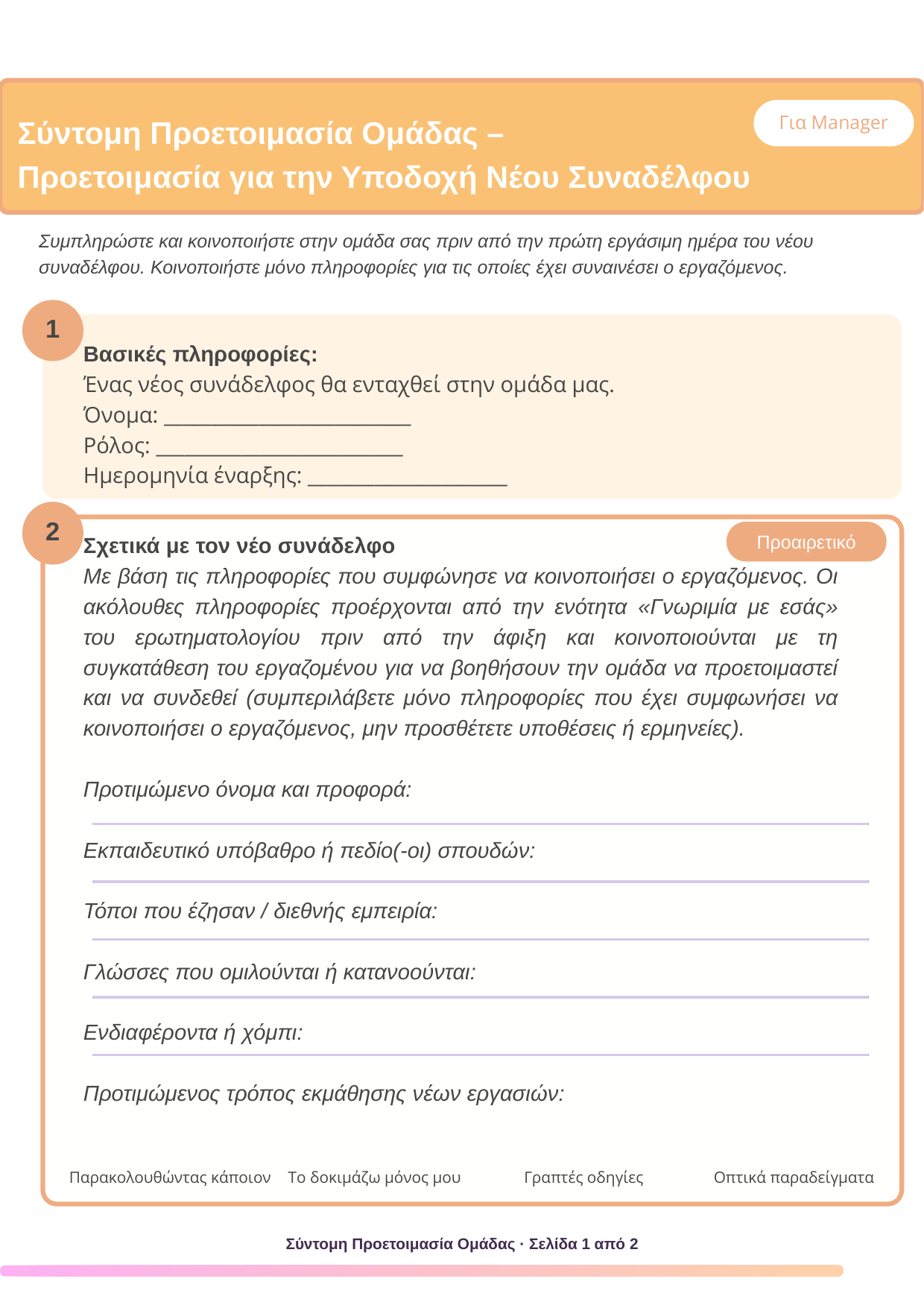

Για Manager
Σύντομη Προετοιμασία Ομάδας –
Προετοιμασία για την Υποδοχή Νέου Συναδέλφου
Αυτή η ενότητα είναι φιλική και ανεπίσημη. Μπορεί να κοινοποιηθεί στην ομάδα σας για να τους βοηθήσει να σας γνωρίσουν.
Συμπληρώστε και κοινοποιήστε στην ομάδα σας πριν από την πρώτη εργάσιμη ημέρα του νέου συναδέλφου. Κοινοποιήστε μόνο πληροφορίες για τις οποίες έχει συναινέσει ο εργαζόμενος.

1
Βασικές πληροφορίες:
Ένας νέος συνάδελφος θα ενταχθεί στην ομάδα μας.
Όνομα: __________________________
Ρόλος: __________________________
Ημερομηνία έναρξης: _____________________

Προαιρετικό

2
Σχετικά με τον νέο συνάδελφο
Με βάση τις πληροφορίες που συμφώνησε να κοινοποιήσει ο εργαζόμενος. Οι ακόλουθες πληροφορίες προέρχονται από την ενότητα «Γνωριμία με εσάς» του ερωτηματολογίου πριν από την άφιξη και κοινοποιούνται με τη συγκατάθεση του εργαζομένου για να βοηθήσουν την ομάδα να προετοιμαστεί και να συνδεθεί (συμπεριλάβετε μόνο πληροφορίες που έχει συμφωνήσει να κοινοποιήσει ο εργαζόμενος, μην προσθέτετε υποθέσεις ή ερμηνείες).

Προτιμώμενο όνομα και προφορά:

Εκπαιδευτικό υπόβαθρο ή πεδίο(-οι) σπουδών:

Τόποι που έζησαν / διεθνής εμπειρία:

Γλώσσες που ομιλούνται ή κατανοούνται:

Ενδιαφέροντα ή χόμπι:

Προτιμώμενος τρόπος εκμάθησης νέων εργασιών:

Παρακολουθώντας κάποιον
Το δοκιμάζω μόνος μου
Γραπτές οδηγίες
 Οπτικά παραδείγματα
Σύντομη Προετοιμασία Ομάδας · Σελίδα 1 από 2